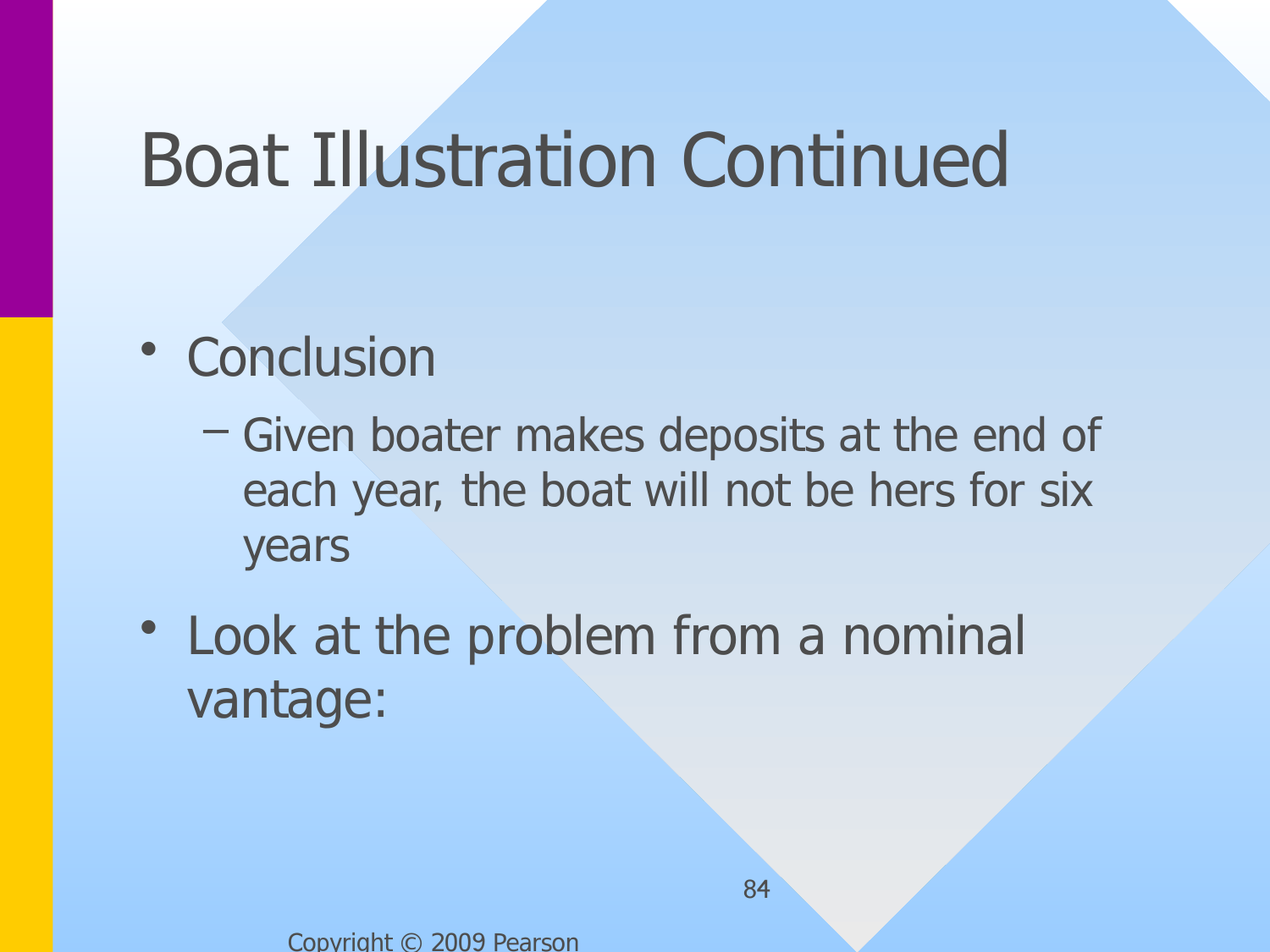

# Boat Illustration Continued
Conclusion
Given boater makes deposits at the end of each year, the boat will not be hers for six years
Look at the problem from a nominal vantage:
84
Copyright © 2009 Pearson Education, Inc.  Publishing as Prentice Hall